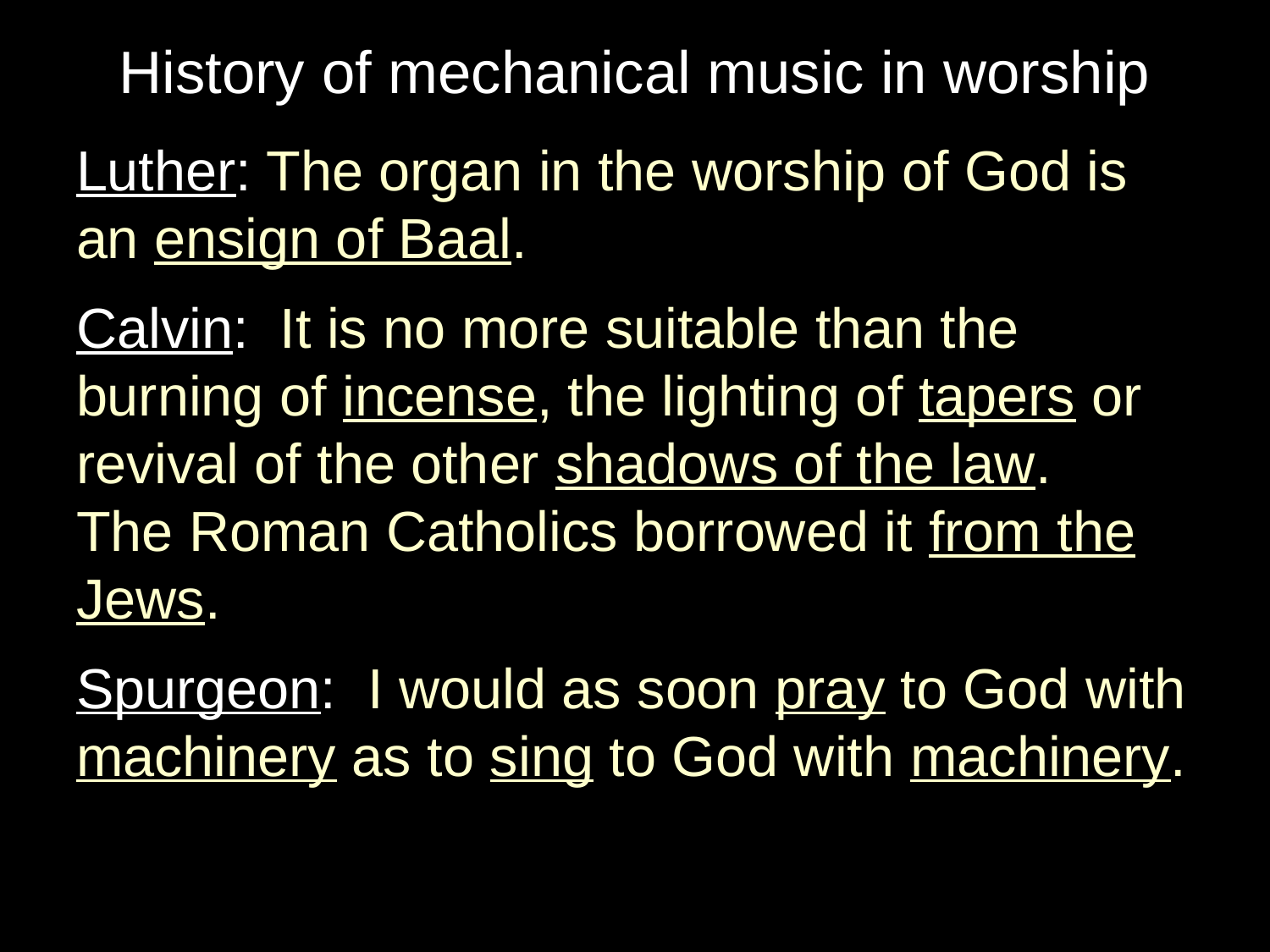

# History of mechanical music in worship
Luther: The organ in the worship of God is an ensign of Baal.
Calvin:  It is no more suitable than the burning of incense, the lighting of tapers or revival of the other shadows of the law.   The Roman Catholics borrowed it from the Jews.
Spurgeon:  I would as soon pray to God with machinery as to sing to God with machinery.